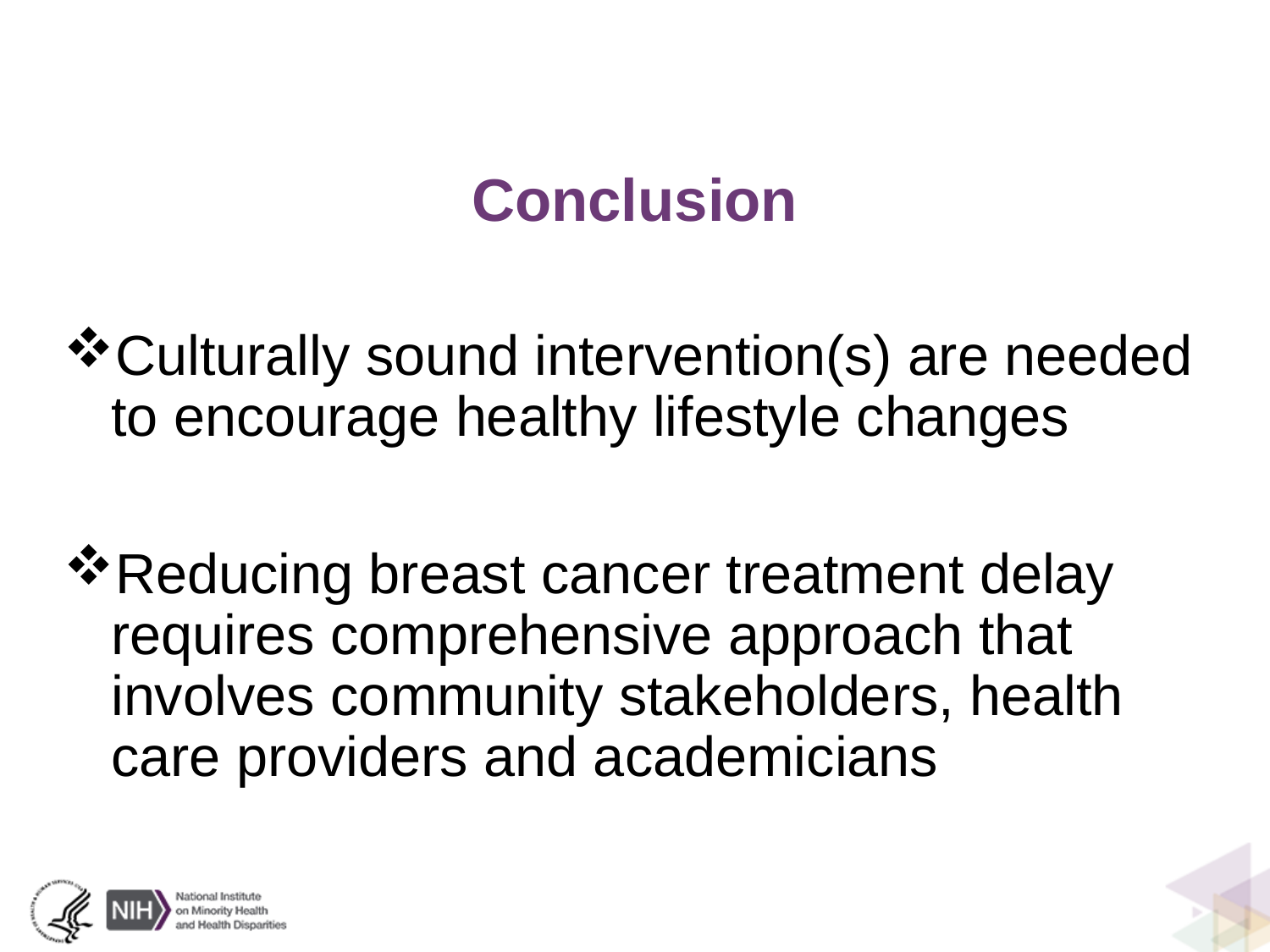

# Conclusion

Culturally sound intervention(s) are needed to encourage healthy lifestyle changes

Reducing breast cancer treatment delay requires comprehensive approach that involves community stakeholders, health care providers and academicians